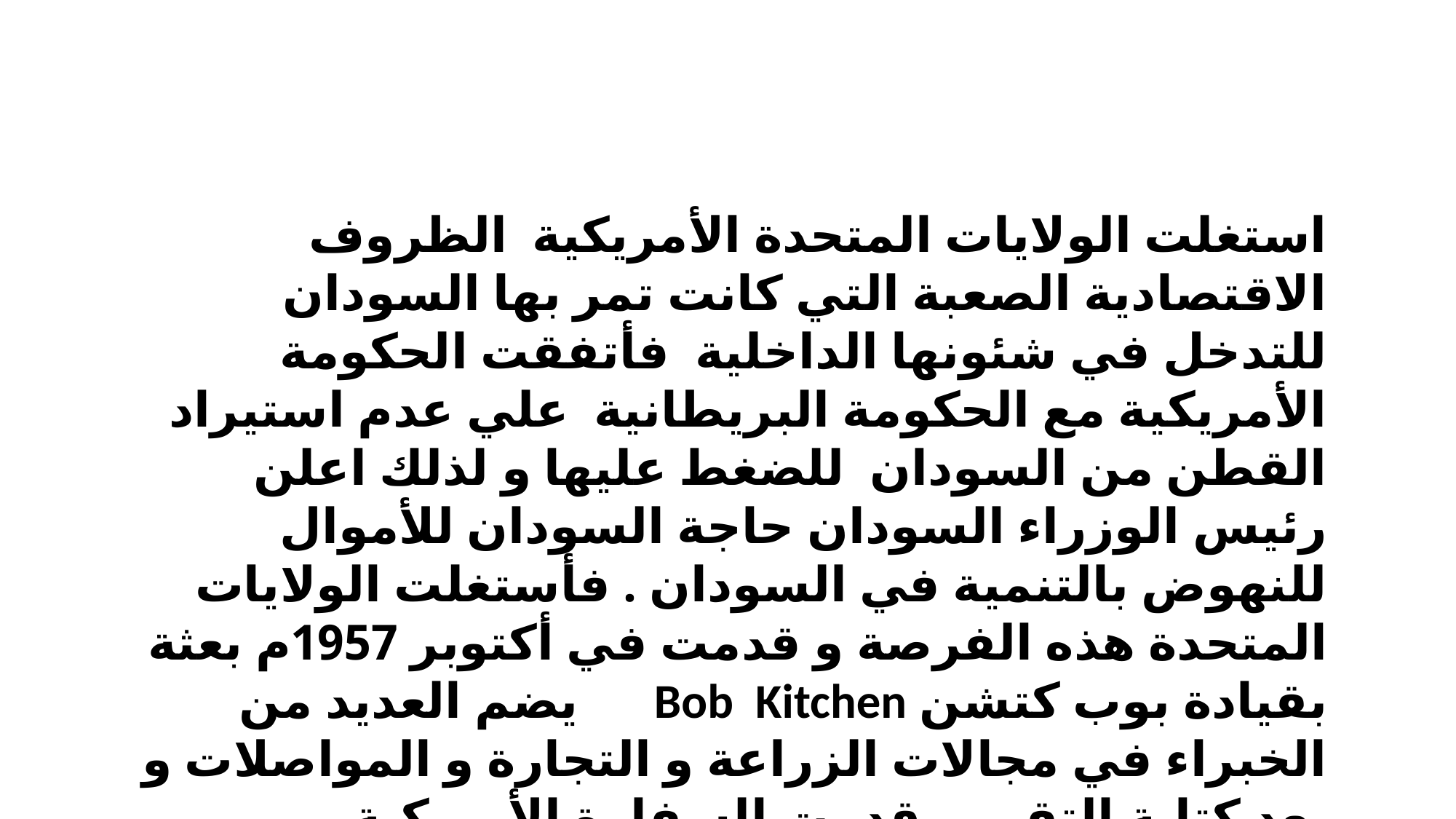

استغلت الولايات المتحدة الأمريكية  الظروف الاقتصادية الصعبة التي كانت تمر بها السودان للتدخل في شئونها الداخلية  فأتفقت الحكومة الأمريكية مع الحكومة البريطانية  علي عدم استيراد القطن من السودان  للضغط عليها و لذلك اعلن رئيس الوزراء السودان حاجة السودان للأموال للنهوض بالتنمية في السودان . فأستغلت الولايات المتحدة هذه الفرصة و قدمت في أكتوبر 1957م بعثة بقيادة بوب كتشن Bob  Kitchen      يضم العديد من الخبراء في مجالات الزراعة و التجارة و المواصلات و بعد كتابة التقرير  قدمت السفارة الأمريكية بالخرطوم في بداية عام 1958م مشروع المعونة الأمريكية  .